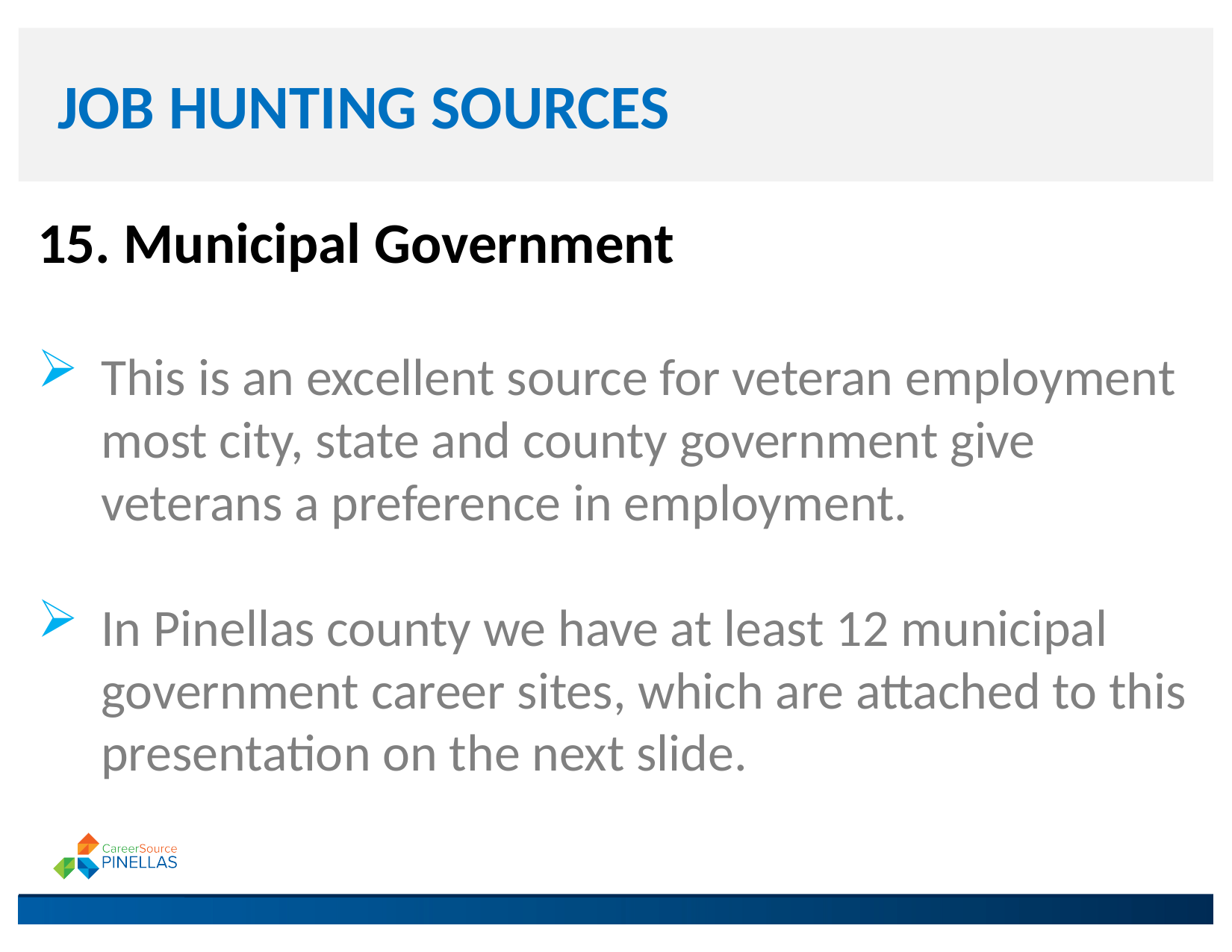

# JOB HUNTING SOURCES
15. Municipal Government

This is an excellent source for veteran employment most city, state and county government give veterans a preference in employment.

In Pinellas county we have at least 12 municipal government career sites, which are attached to this presentation on the next slide.